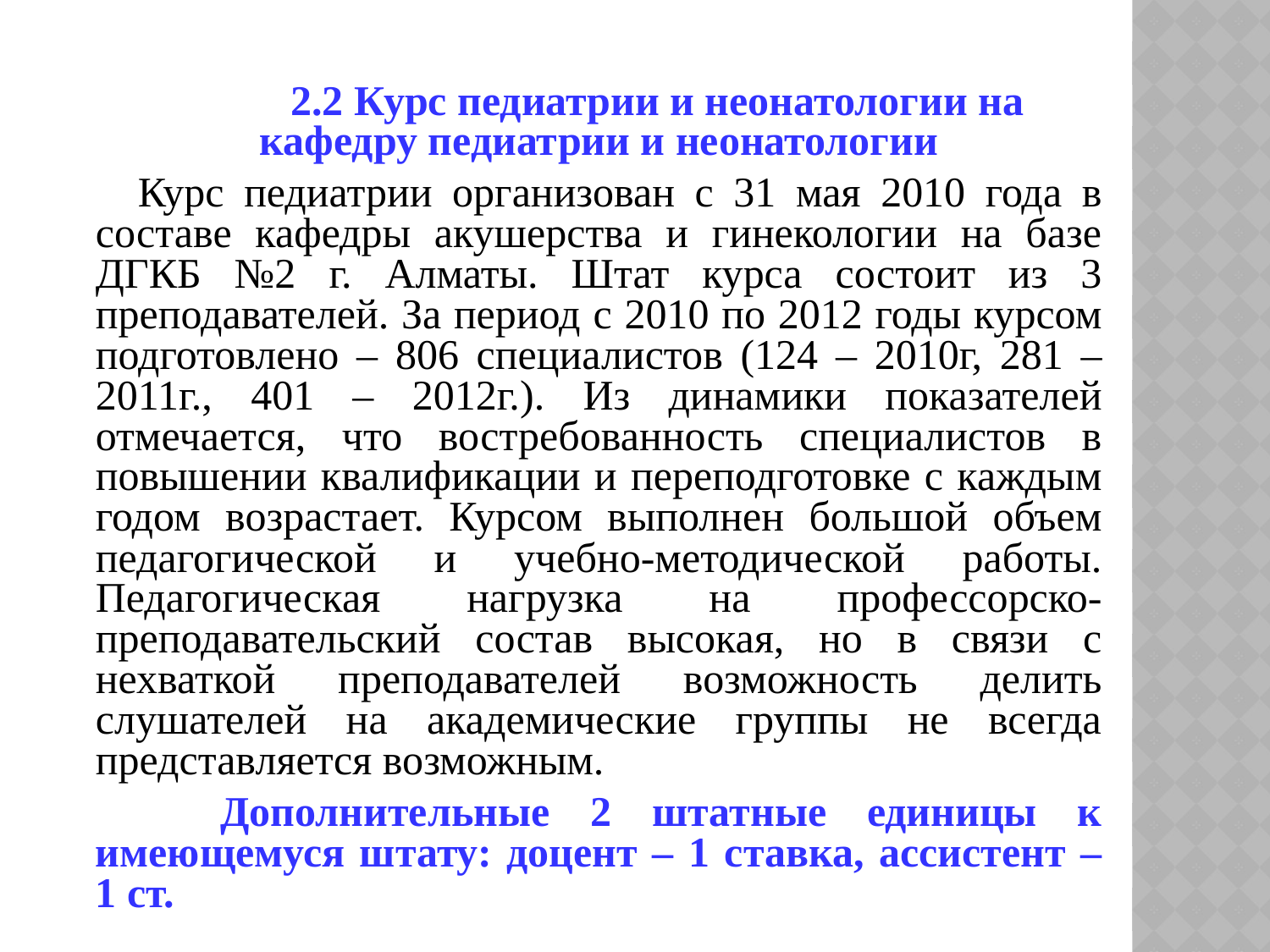

2.2 Курс педиатрии и неонатологии на кафедру педиатрии и неонатологии
    Курс педиатрии организован с 31 мая 2010 года в составе кафедры акушерства и гинекологии на базе ДГКБ №2 г. Алматы. Штат курса состоит из 3 преподавателей. За период с 2010 по 2012 годы курсом подготовлено – 806 специалистов (124 – 2010г, 281 – 2011г., 401 – 2012г.). Из динамики показателей отмечается, что востребованность специалистов в повышении квалификации и переподготовке с каждым годом возрастает. Курсом выполнен большой объем педагогической и учебно-методической работы. Педагогическая нагрузка на профессорско-преподавательский состав высокая, но в связи с нехваткой преподавателей возможность делить слушателей на академические группы не всегда представляется возможным.
    Дополнительные 2 штатные единицы к имеющемуся штату: доцент – 1 ставка, ассистент – 1 ст.